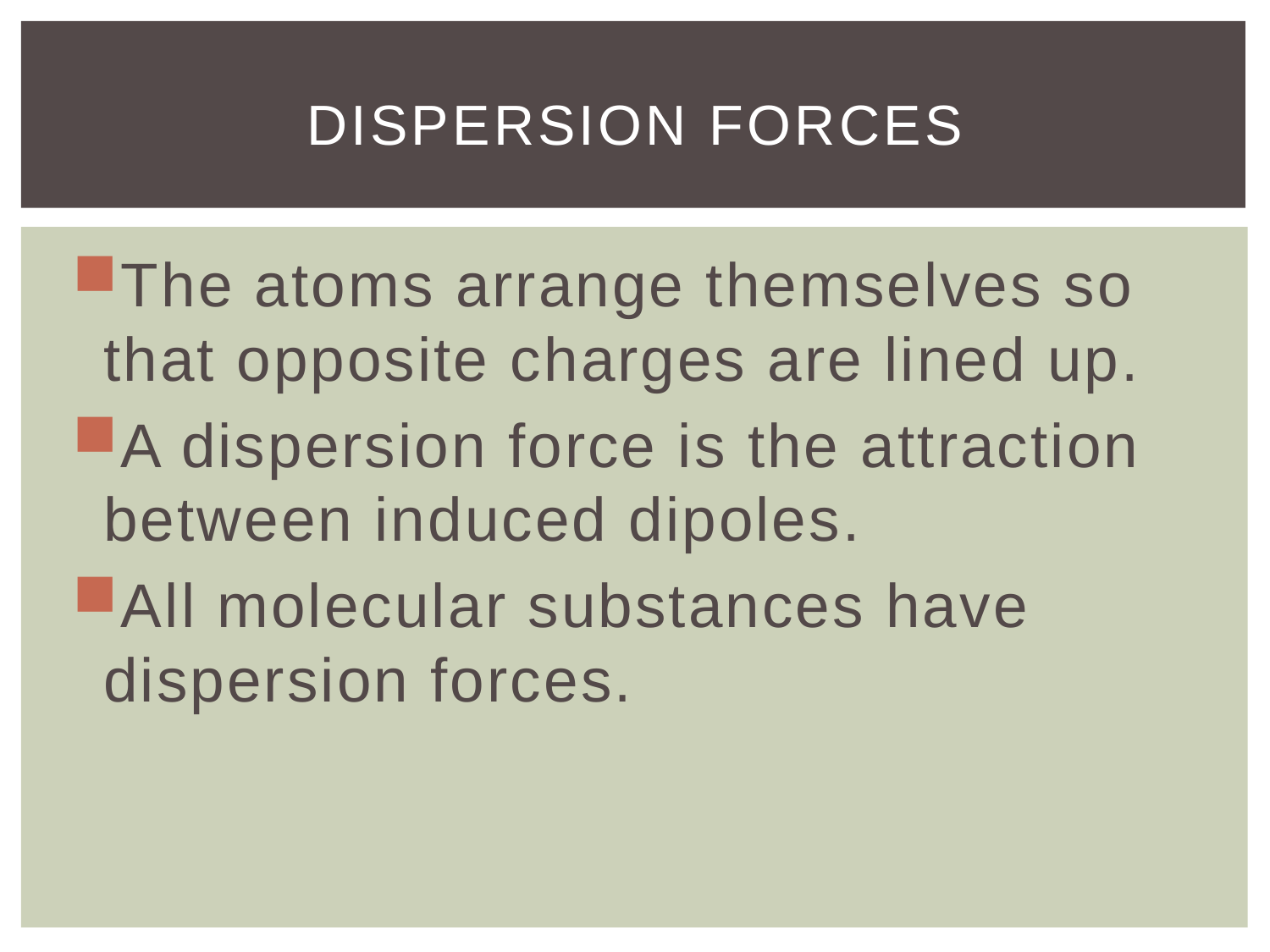

# Dispersion forces
The atoms arrange themselves so that opposite charges are lined up.
A dispersion force is the attraction between induced dipoles.
All molecular substances have dispersion forces.